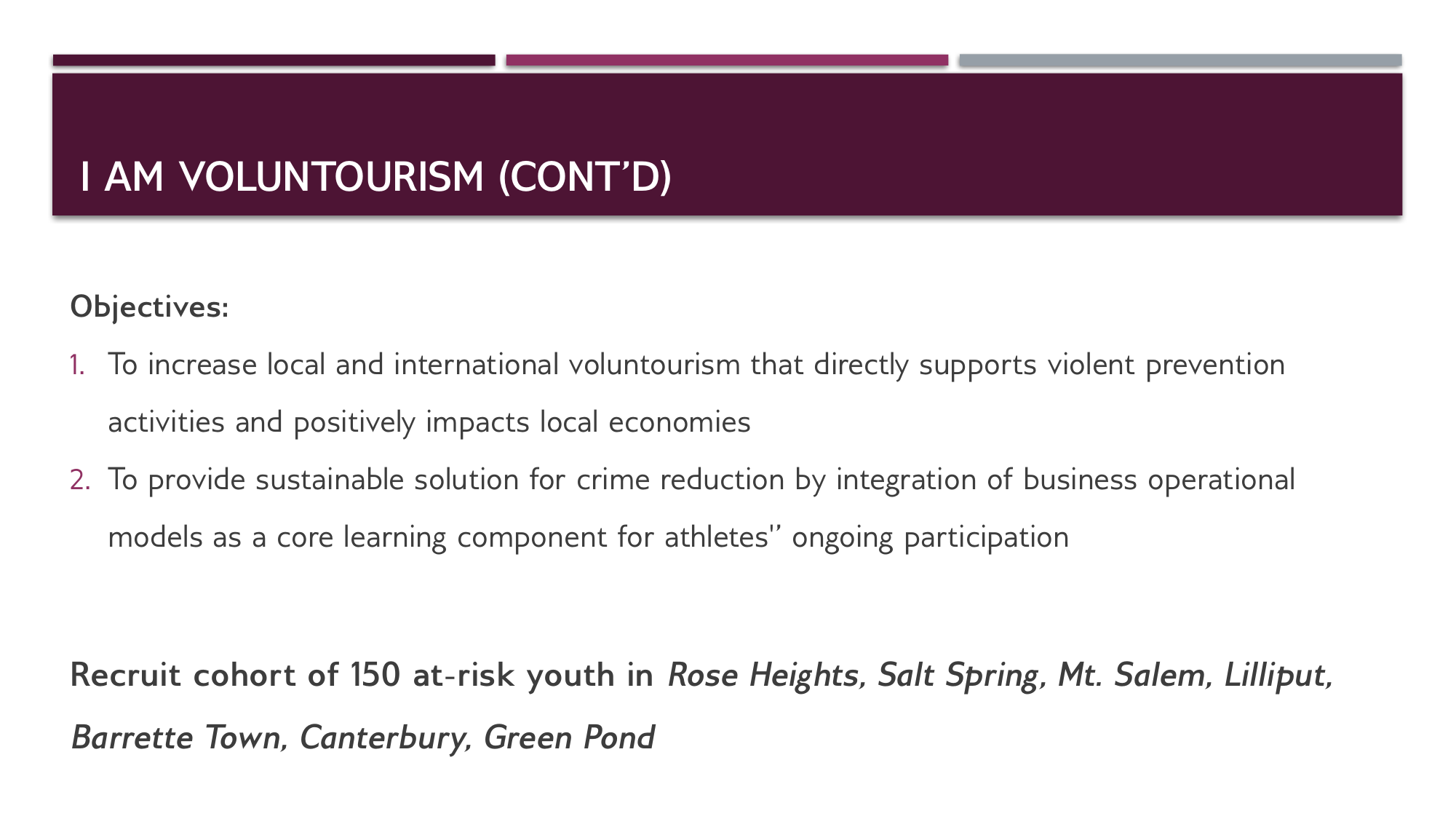

# I AM Voluntourism (cont’d)
Objectives:
To increase local and international voluntourism that directly supports violent prevention activities and positively impacts local economies
To provide sustainable solution for crime reduction by integration of business operational models as a core learning component for athletes'’ ongoing participation

Recruit cohort of 150 at-risk youth in Rose Heights, Salt Spring, Mt. Salem, Lilliput, Barrette Town, Canterbury, Green Pond